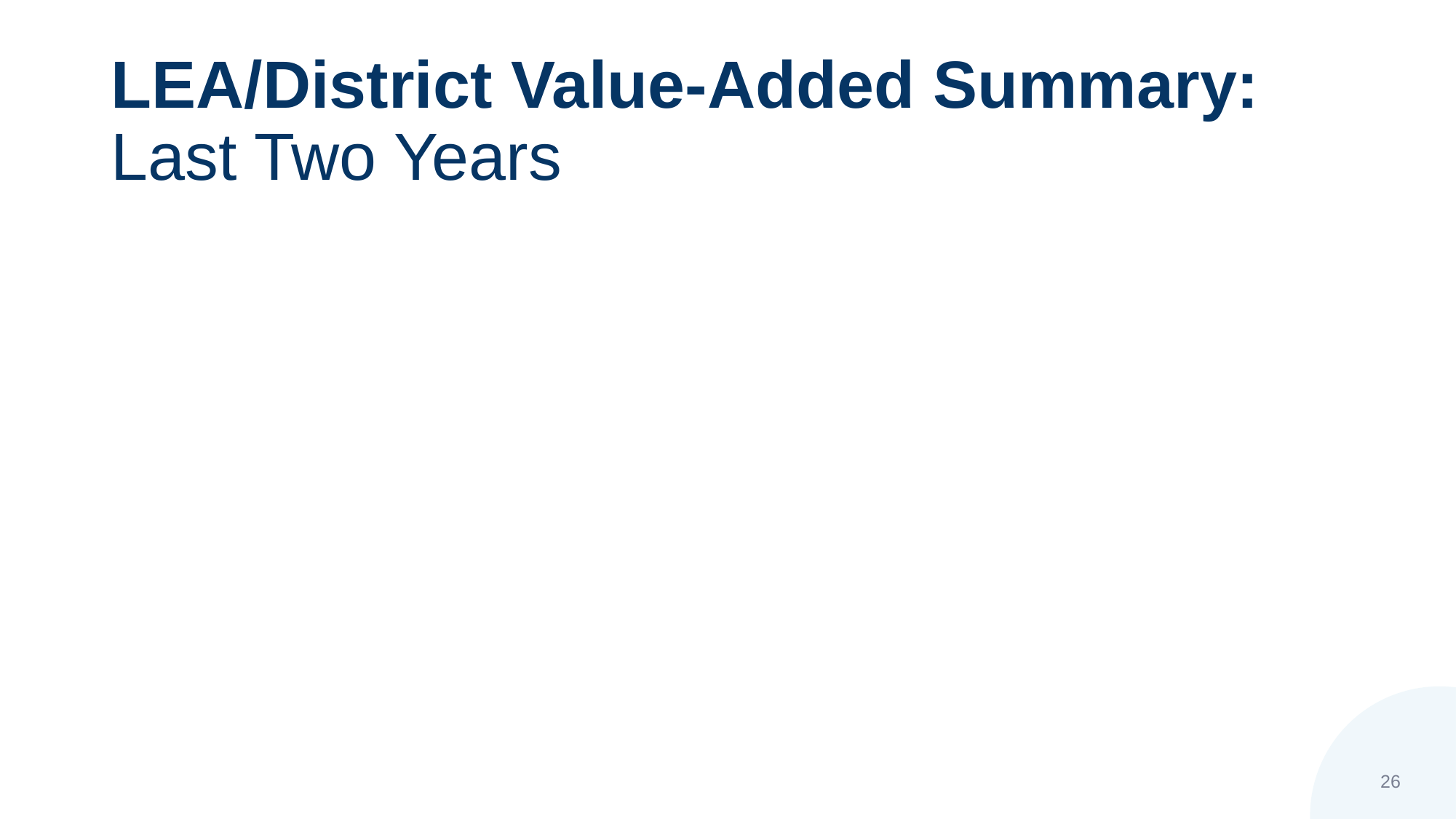

# LEA/District Value-Added Summary: Last Two Years

26